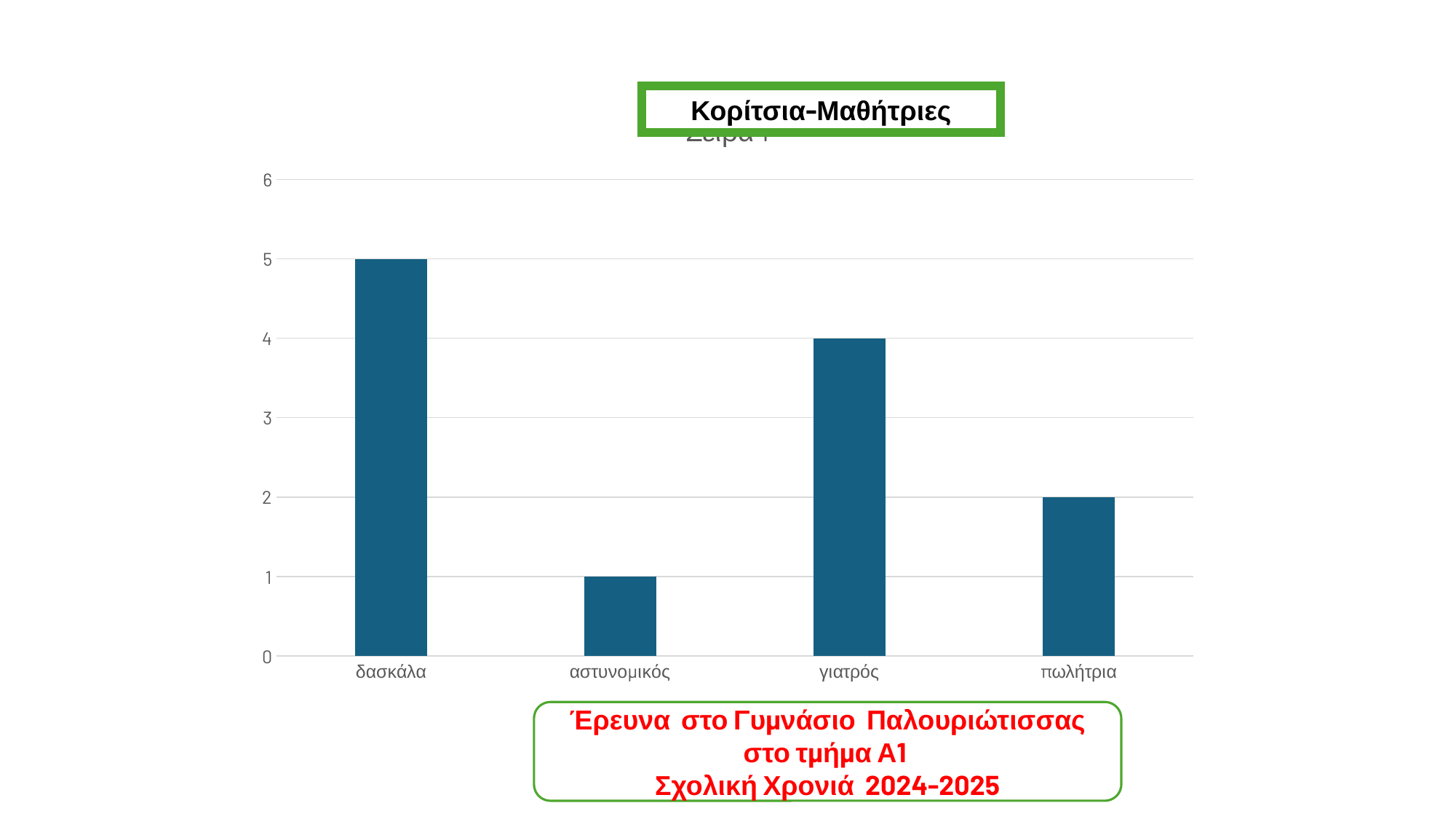

### Chart:

| Category | Σειρά 1 |
|---|---|
| δασκάλα | 5.0 |
| αστυνομικός | 1.0 |
| γιατρός | 4.0 |
| πωλήτρια | 2.0 |
Κορίτσια-Μαθήτριες
Έρευνα  στο Γυμνάσιο  Παλουριώτισσας στο τμήμα Α1
Σχολική Χρονιά  2024-2025